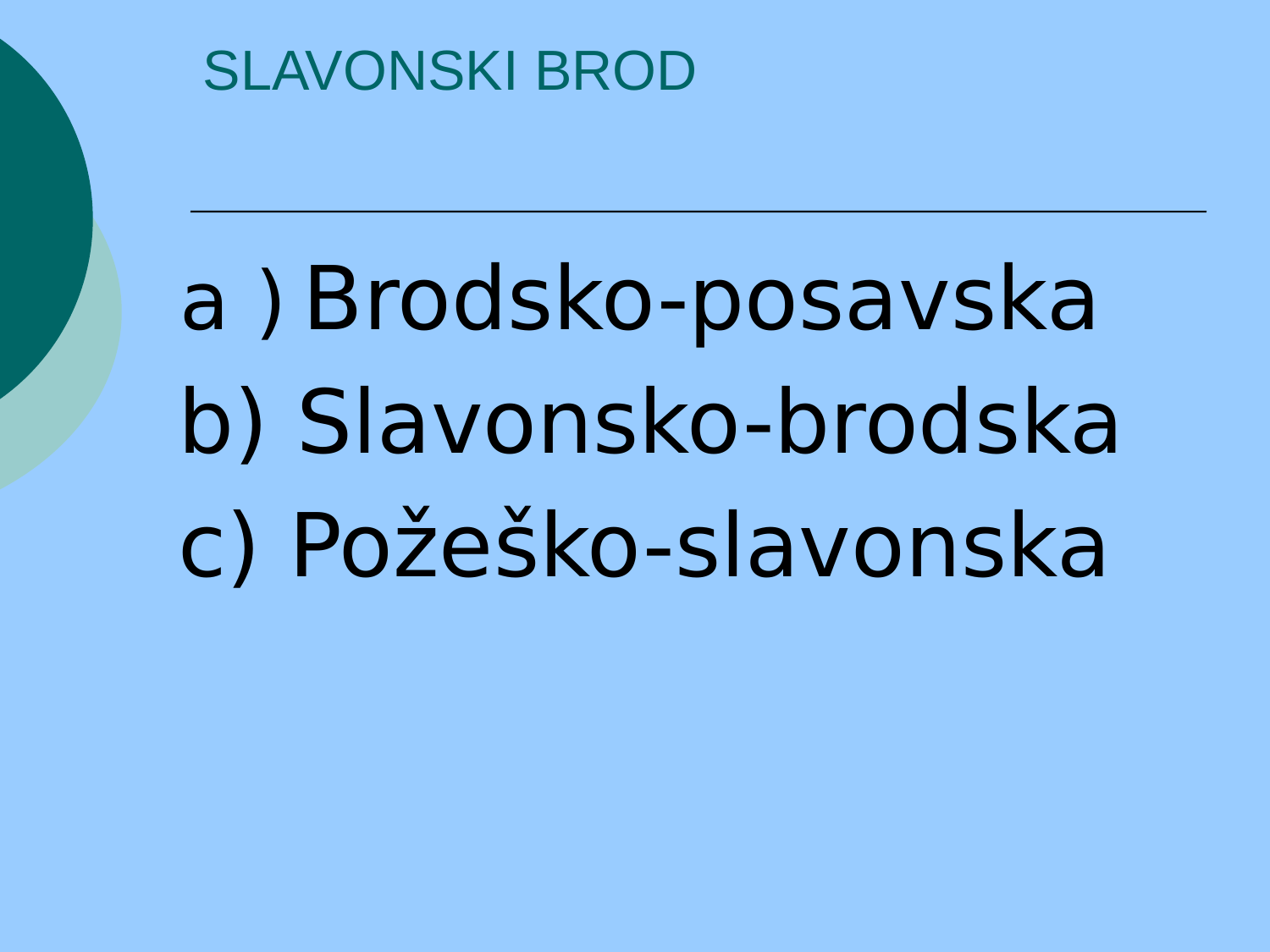

# SLAVONSKI BROD

       a ) Brodsko-posavska
    b) Slavonsko-brodska
    c) Požeško-slavonska